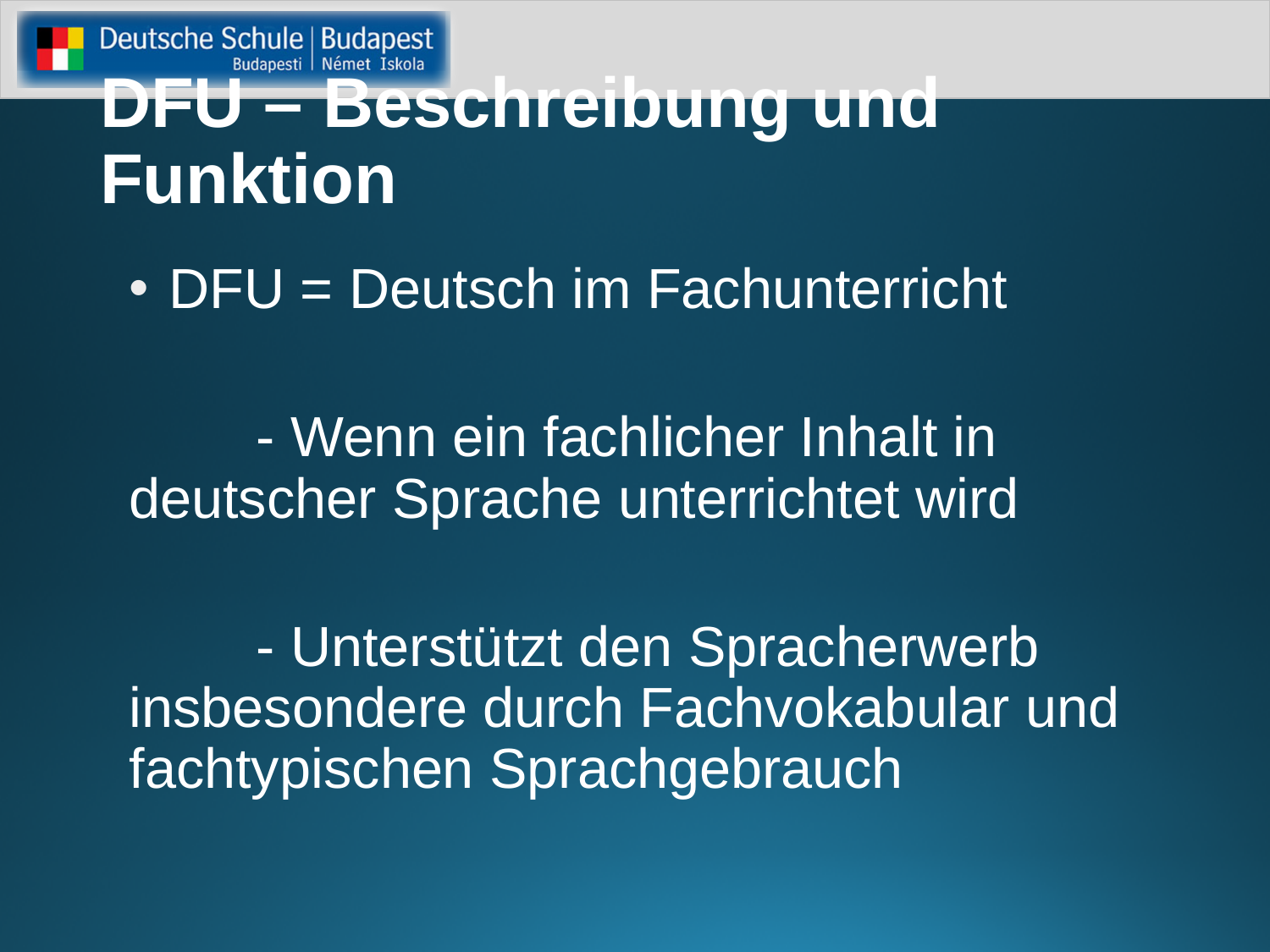

# DFU – Beschreibung und Funktion
 DFU = Deutsch im Fachunterricht

	- Wenn ein fachlicher Inhalt in 	deutscher Sprache unterrichtet wird

	- Unterstützt den Spracherwerb 	insbesondere durch Fachvokabular und 	fachtypischen Sprachgebrauch